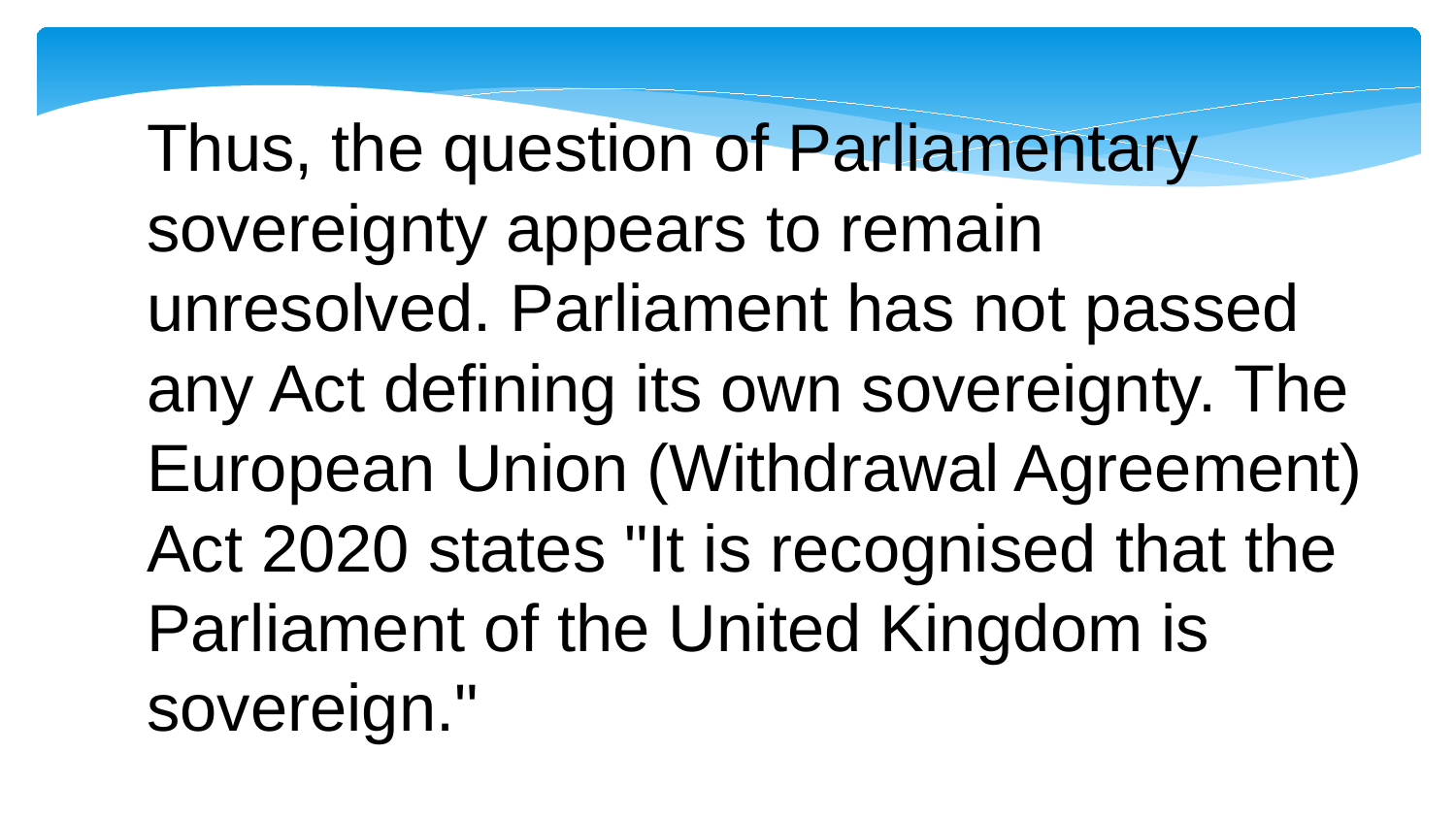

Thus, the question of Parliamentary sovereignty appears to remain unresolved. Parliament has not passed any Act defining its own sovereignty. The European Union (Withdrawal Agreement) Act 2020 states "It is recognised that the Parliament of the United Kingdom is sovereign."